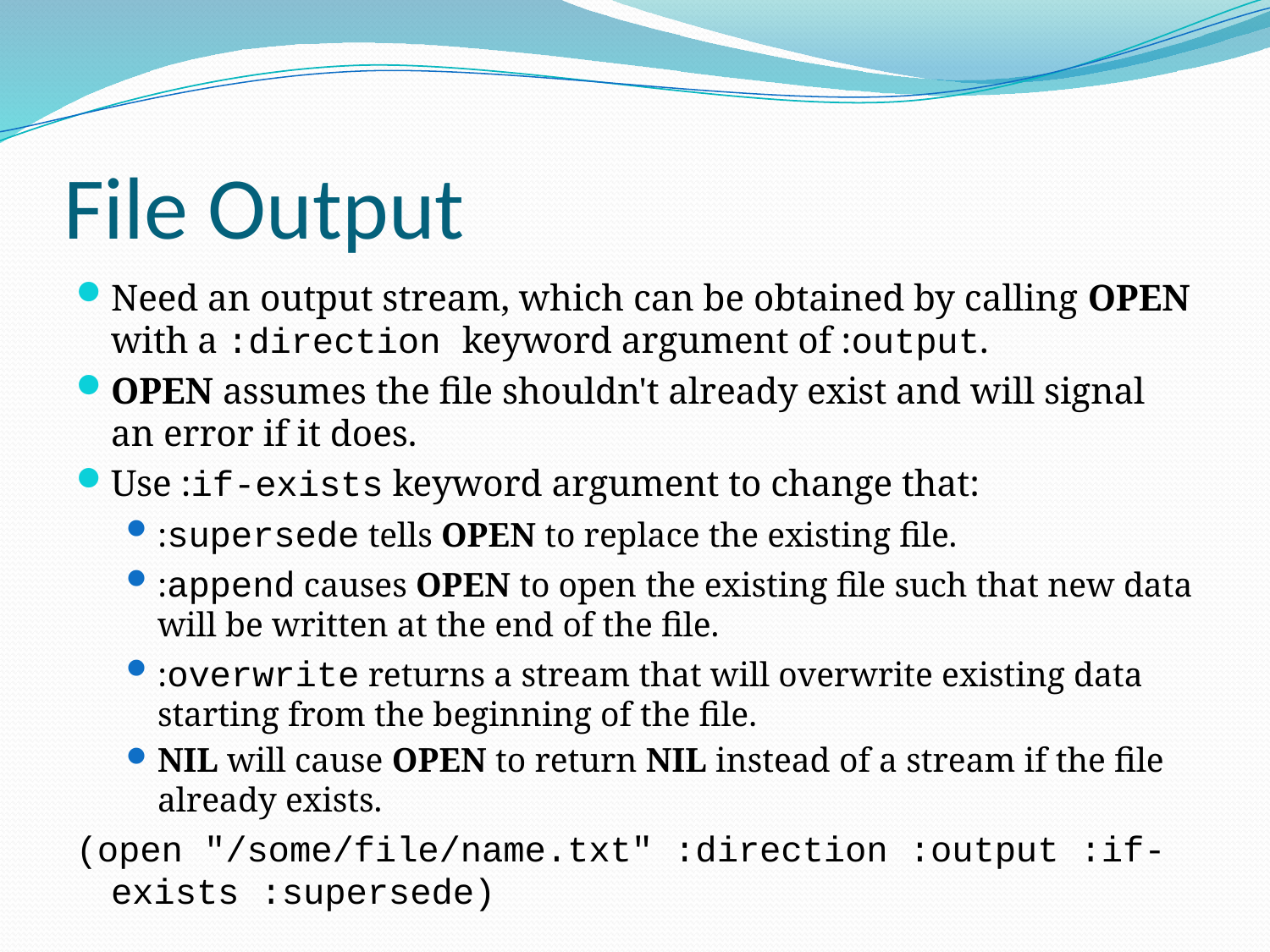

# File Output
Need an output stream, which can be obtained by calling OPEN with a :direction keyword argument of :output.
OPEN assumes the file shouldn't already exist and will signal an error if it does.
Use :if-exists keyword argument to change that:
:supersede tells OPEN to replace the existing file.
:append causes OPEN to open the existing file such that new data will be written at the end of the file.
:overwrite returns a stream that will overwrite existing data starting from the beginning of the file.
NIL will cause OPEN to return NIL instead of a stream if the file already exists.
(open "/some/file/name.txt" :direction :output :if-exists :supersede)